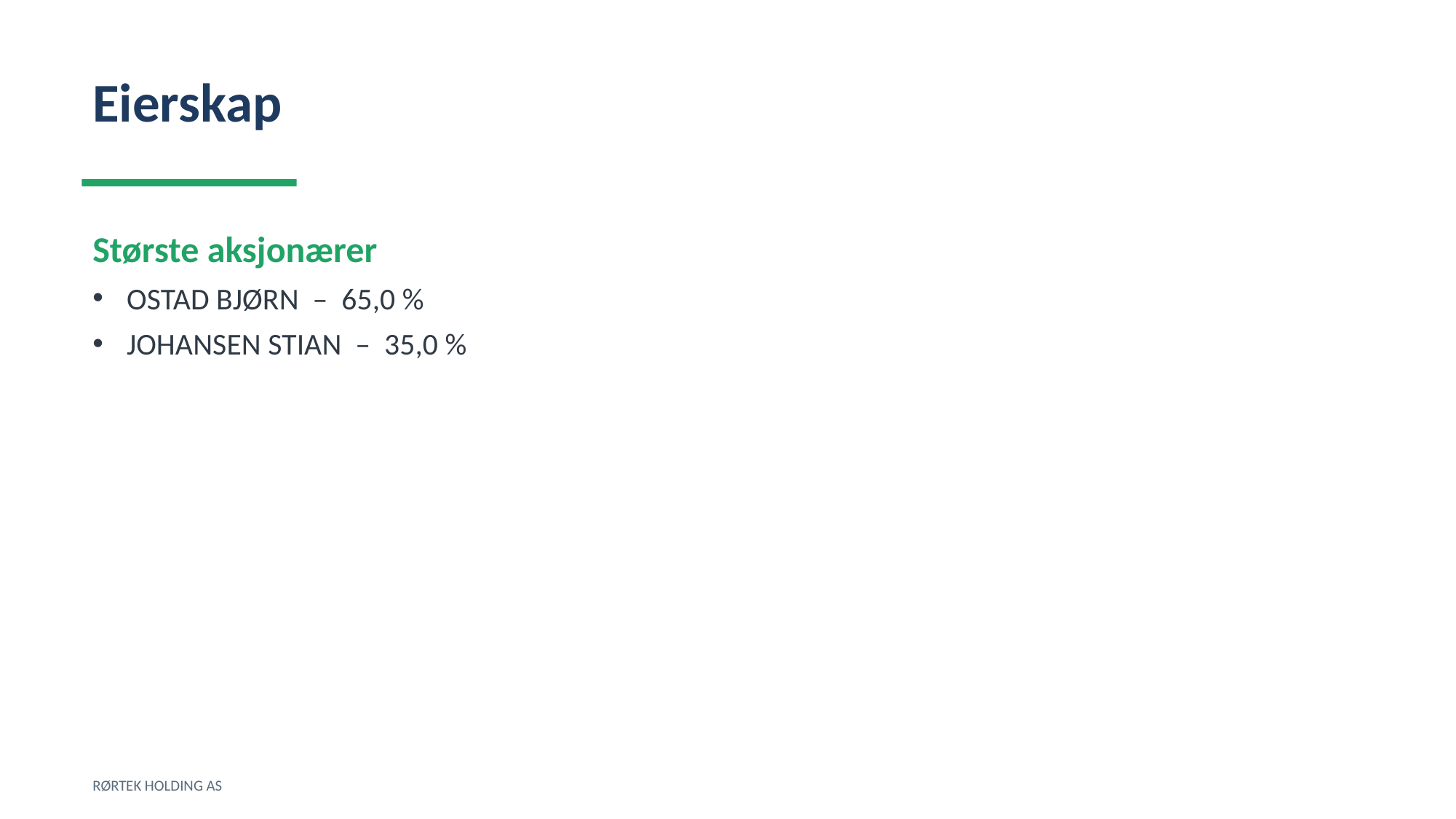

Eierskap

Største aksjonærer
OSTAD BJØRN  –  65,0 %
JOHANSEN STIAN  –  35,0 %
RØRTEK HOLDING AS